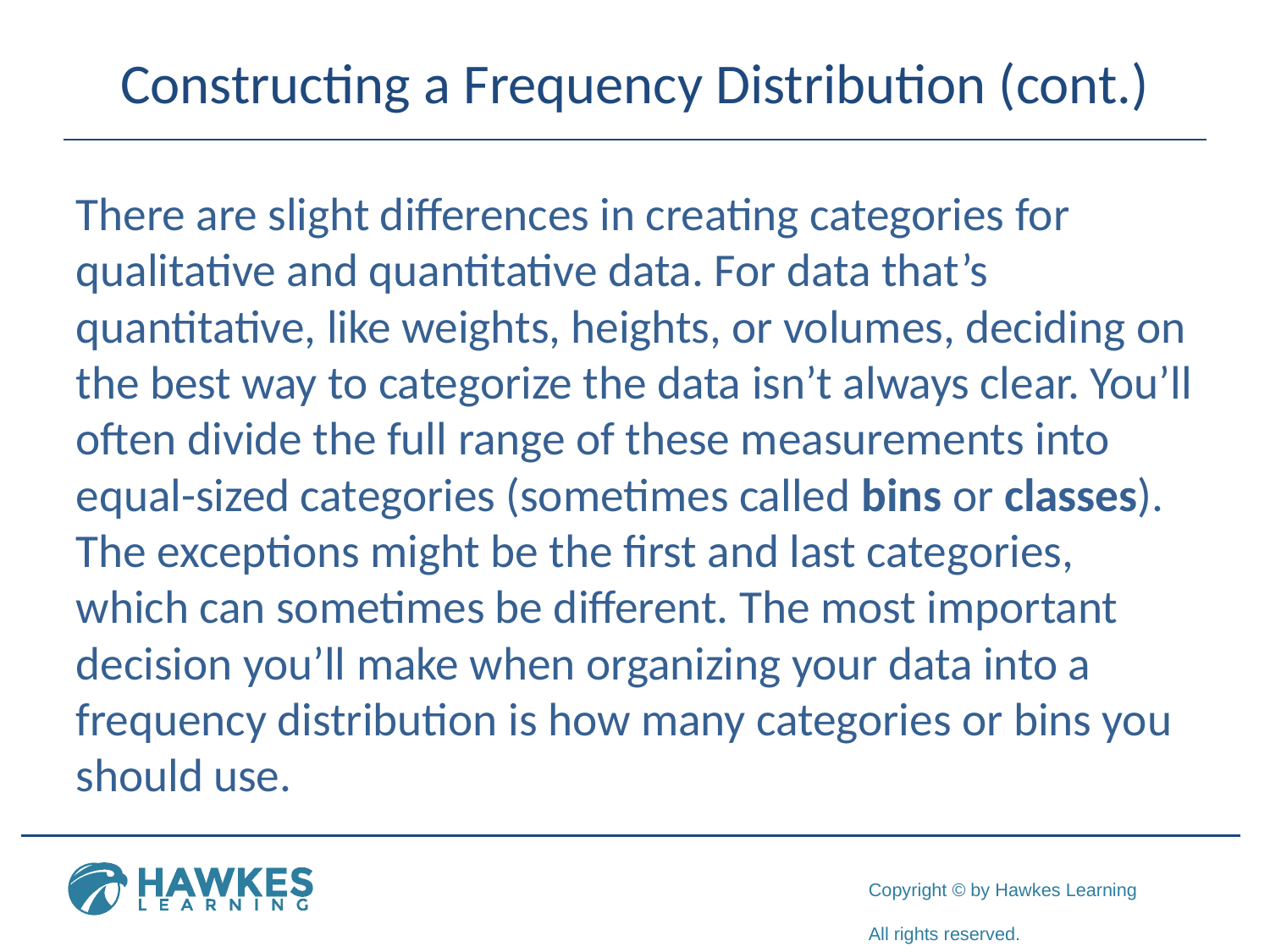

# Constructing a Frequency Distribution (cont.)
There are slight differences in creating categories for qualitative and quantitative data. For data that’s quantitative, like weights, heights, or volumes, deciding on the best way to categorize the data isn’t always clear. You’ll often divide the full range of these measurements into equal-sized categories (sometimes called bins or classes). The exceptions might be the first and last categories, which can sometimes be different. The most important decision you’ll make when organizing your data into a frequency distribution is how many categories or bins you should use.